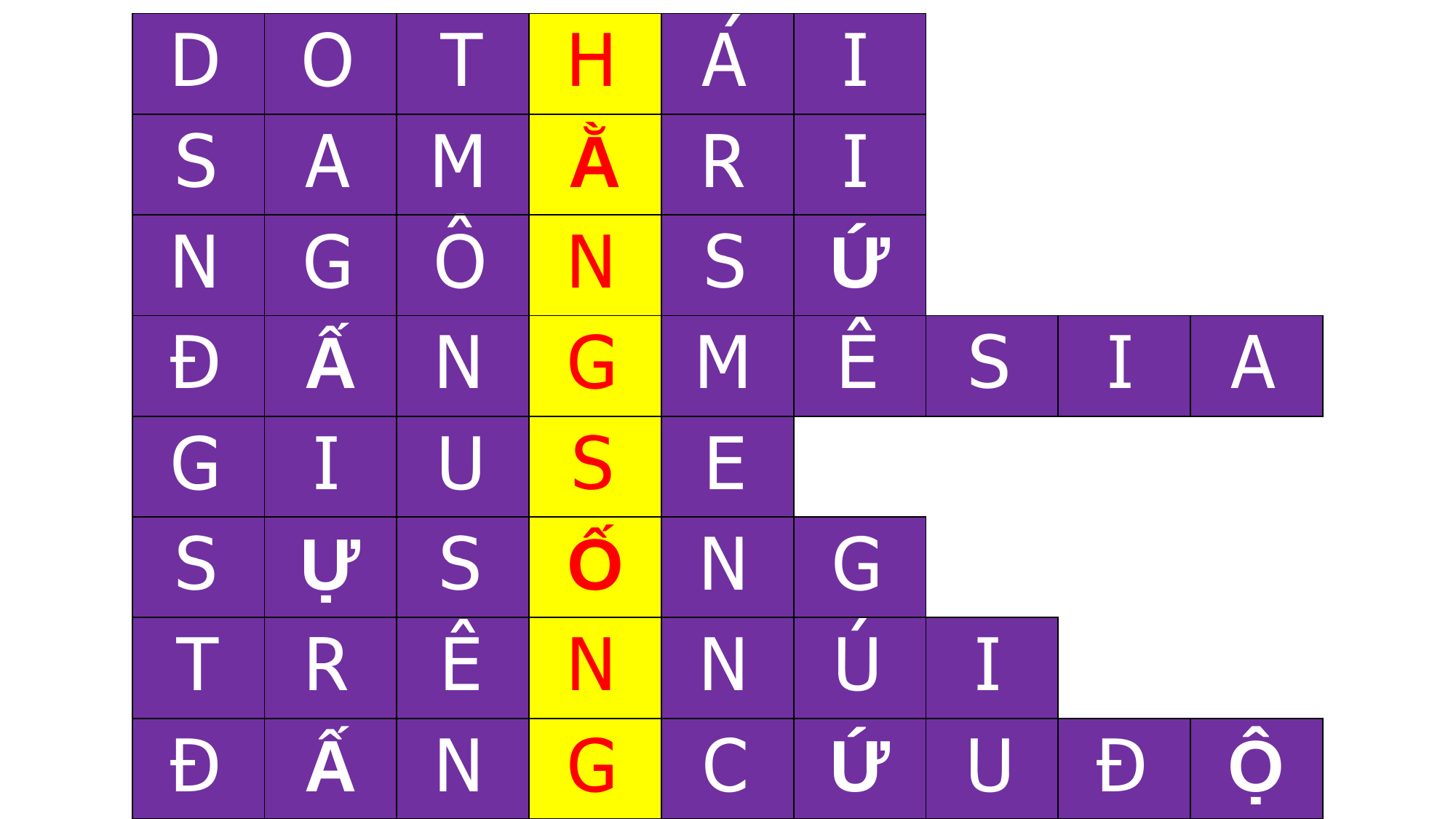

|  | D | O | T | H | Á | I |  |  |  |  |
| --- | --- | --- | --- | --- | --- | --- | --- | --- | --- | --- |
|  | S | A | M | Ằ | R | I |  |  |  |  |
|  | N | G | Ô | N | S | Ứ |  |  |  |  |
|  | Đ | Ấ | N | G | M | Ê | S | I | A |  |
|  | G | I | U | S | E |  |  |  |  |  |
|  | S | Ự | S | Ố | N | G |  |  |  |  |
|  | T | R | Ê | N | N | Ú | I |  |  |  |
|  | Đ | Ấ | N | G | C | Ứ | U | Đ | Ộ |  |